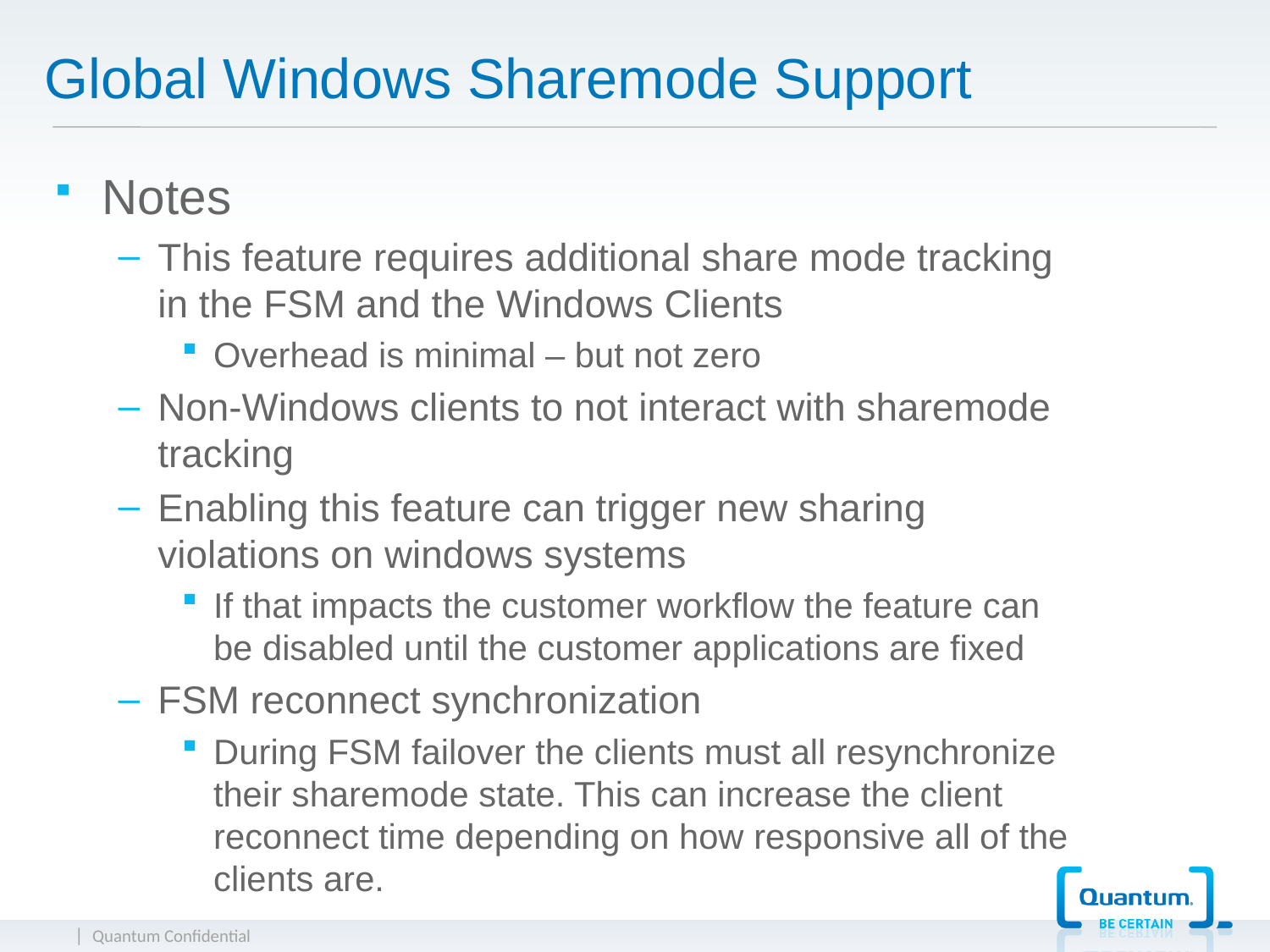

# Global Windows Sharemode Support
Notes
This feature requires additional share mode tracking in the FSM and the Windows Clients
Overhead is minimal – but not zero
Non-Windows clients to not interact with sharemode tracking
Enabling this feature can trigger new sharing violations on windows systems
If that impacts the customer workflow the feature can be disabled until the customer applications are fixed
FSM reconnect synchronization
During FSM failover the clients must all resynchronize their sharemode state. This can increase the client reconnect time depending on how responsive all of the clients are.